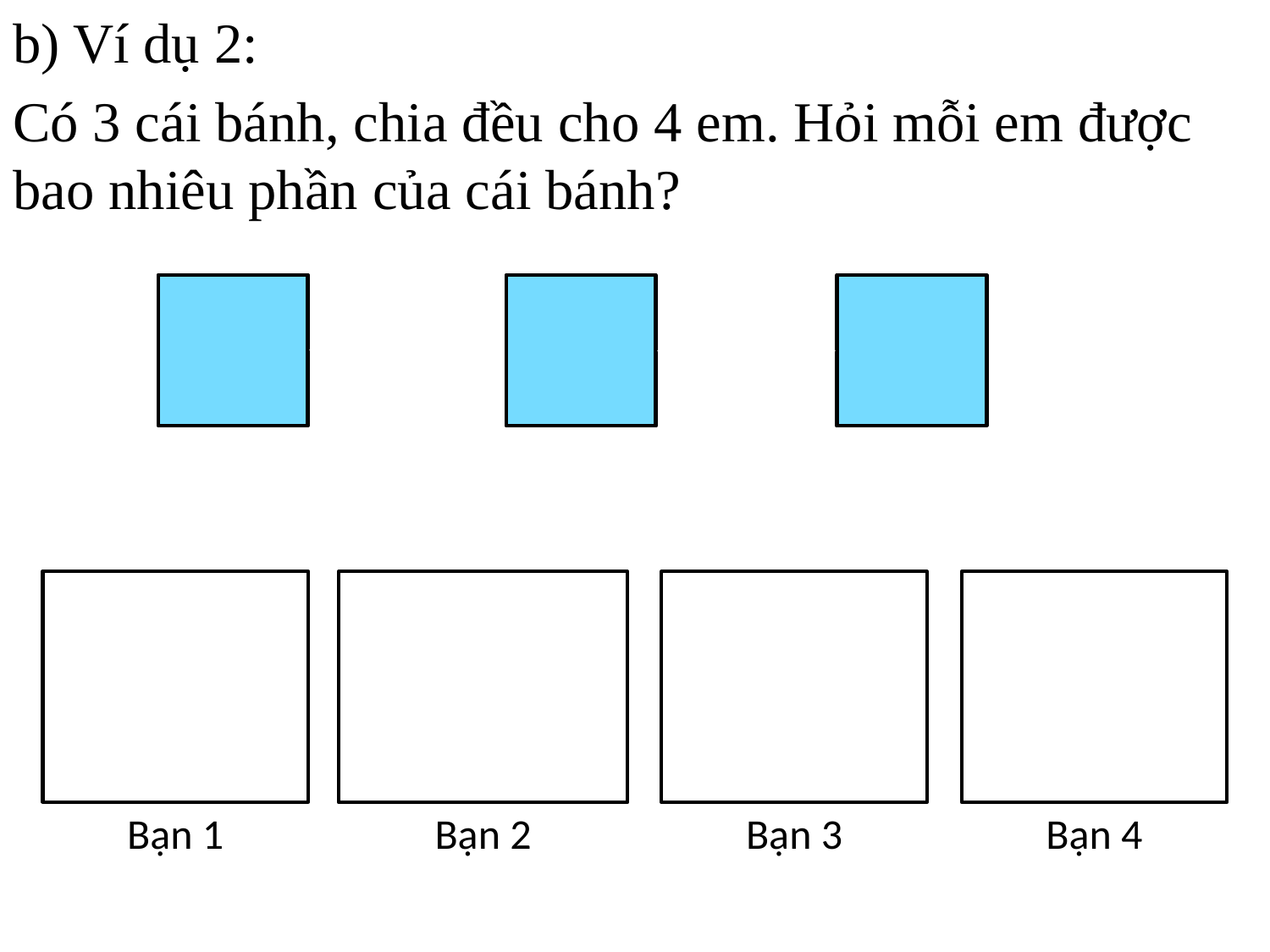

b) Ví dụ 2:
Có 3 cái bánh, chia đều cho 4 em. Hỏi mỗi em được bao nhiêu phần của cái bánh?

Bạn 1

Bạn 2

Bạn 3

Bạn 4